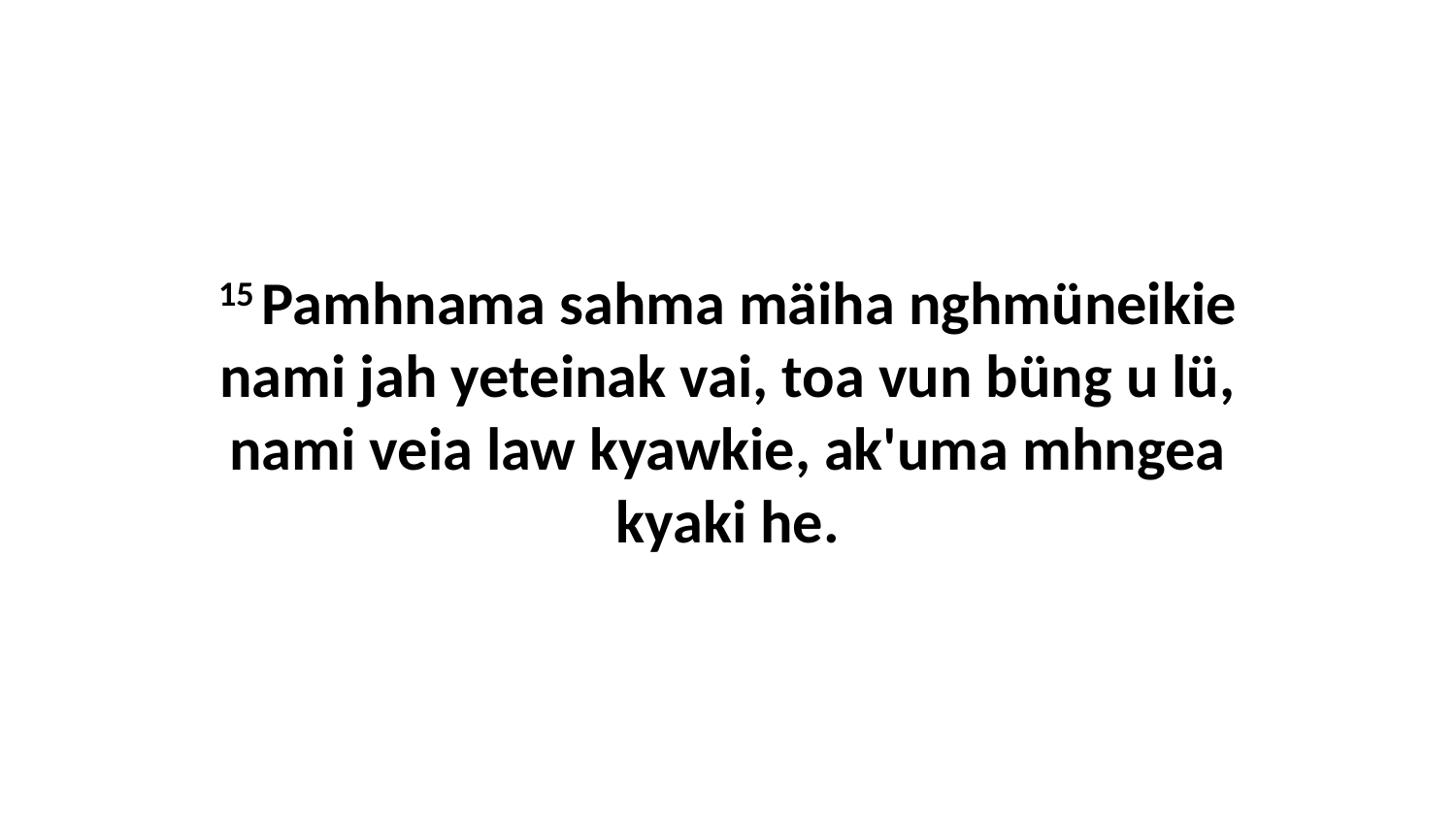

15 Pamhnama sahma mäiha nghmüneikie nami jah yeteinak vai, toa vun büng u lü, nami veia law kyawkie, ak'uma mhngea kyaki he.